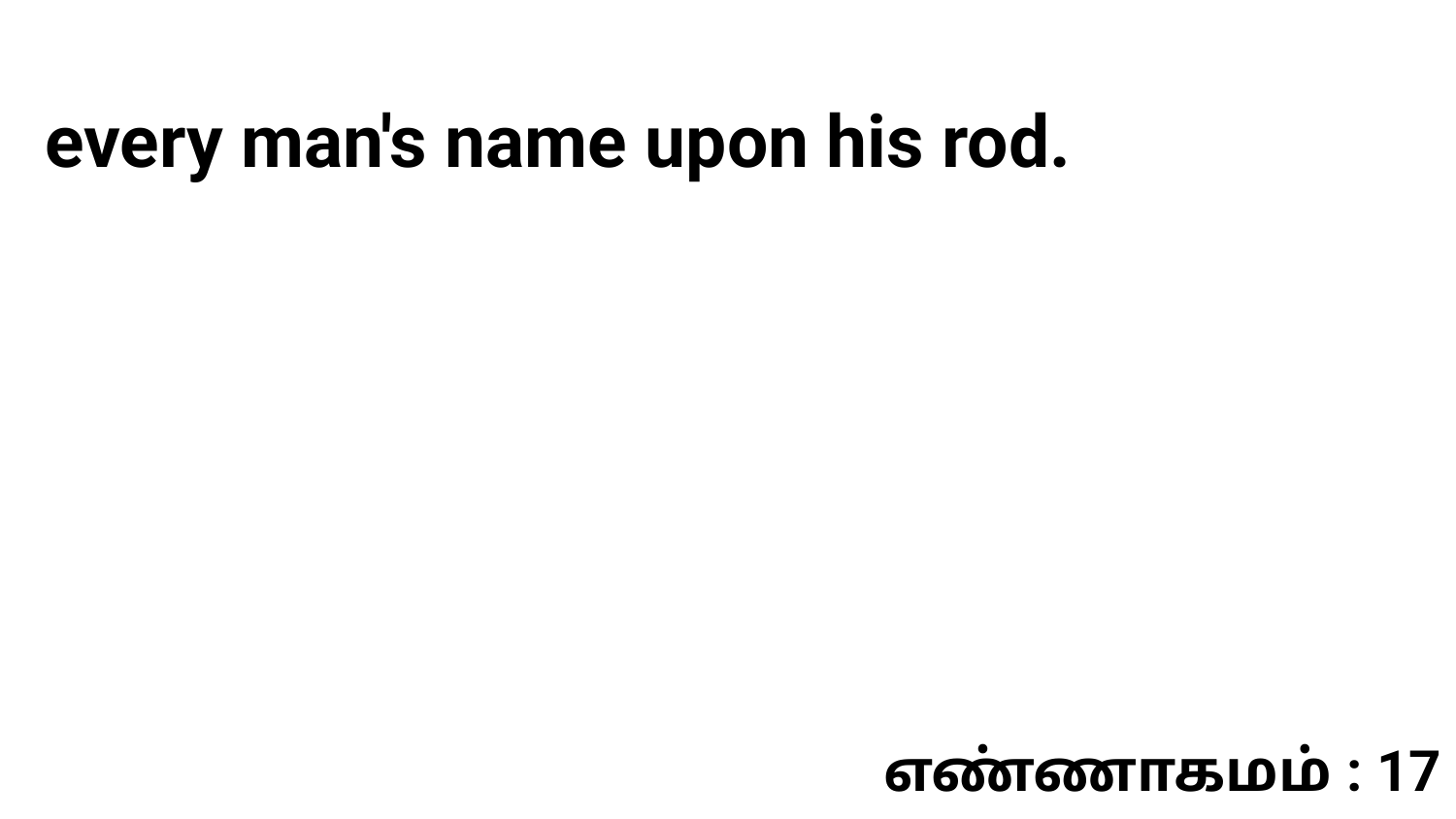

every man's name upon his rod.
எண்ணாகமம் : 17